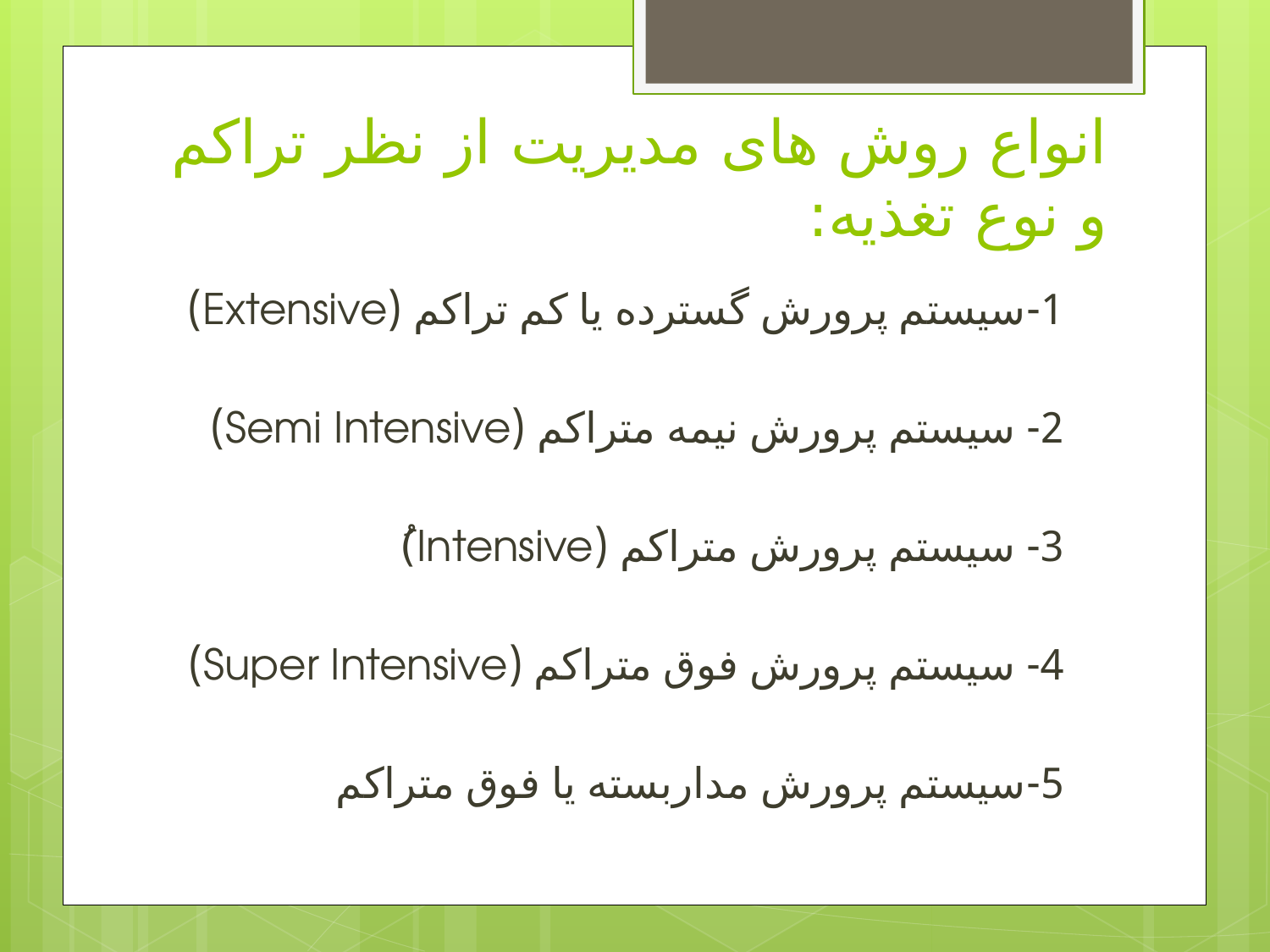

# انواع روش های مدیریت از نظر تراکم و نوع تغذیه:
1-سیستم پرورش گسترده یا کم تراکم (Extensive)

2- سیستم پرورش نیمه متراکم (Semi Intensive)

3- سیستم پرورش متراکم (Intensive)ُ

4- سیستم پرورش فوق متراکم (Super Intensive)

5-سیستم پرورش مداربسته یا فوق متراکم